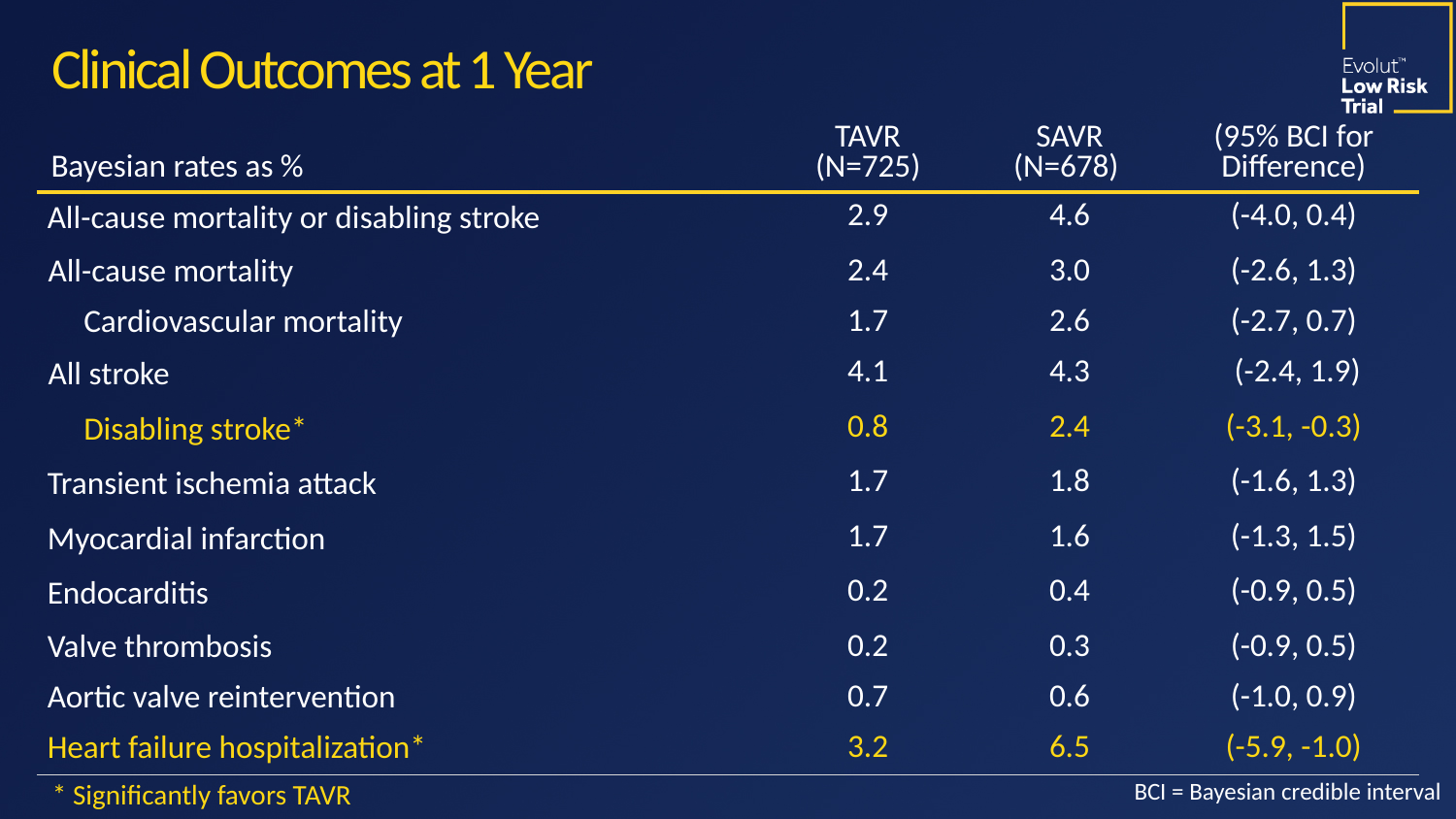

# Clinical Outcomes at 1 Year
| Bayesian rates as % | TAVR (N=725) | SAVR (N=678) | (95% BCI for Difference) |
| --- | --- | --- | --- |
| All-cause mortality or disabling stroke | 2.9 | 4.6 | (-4.0, 0.4) |
| All-cause mortality | 2.4 | 3.0 | (-2.6, 1.3) |
| Cardiovascular mortality | 1.7 | 2.6 | (-2.7, 0.7) |
| All stroke | 4.1 | 4.3 | (-2.4, 1.9) |
| Disabling stroke\* | 0.8 | 2.4 | (-3.1, -0.3) |
| Transient ischemia attack | 1.7 | 1.8 | (-1.6, 1.3) |
| Myocardial infarction | 1.7 | 1.6 | (-1.3, 1.5) |
| Endocarditis | 0.2 | 0.4 | (-0.9, 0.5) |
| Valve thrombosis | 0.2 | 0.3 | (-0.9, 0.5) |
| Aortic valve reintervention | 0.7 | 0.6 | (-1.0, 0.9) |
| Heart failure hospitalization\* | 3.2 | 6.5 | (-5.9, -1.0) |
 BCI = Bayesian credible interval
* Significantly favors TAVR